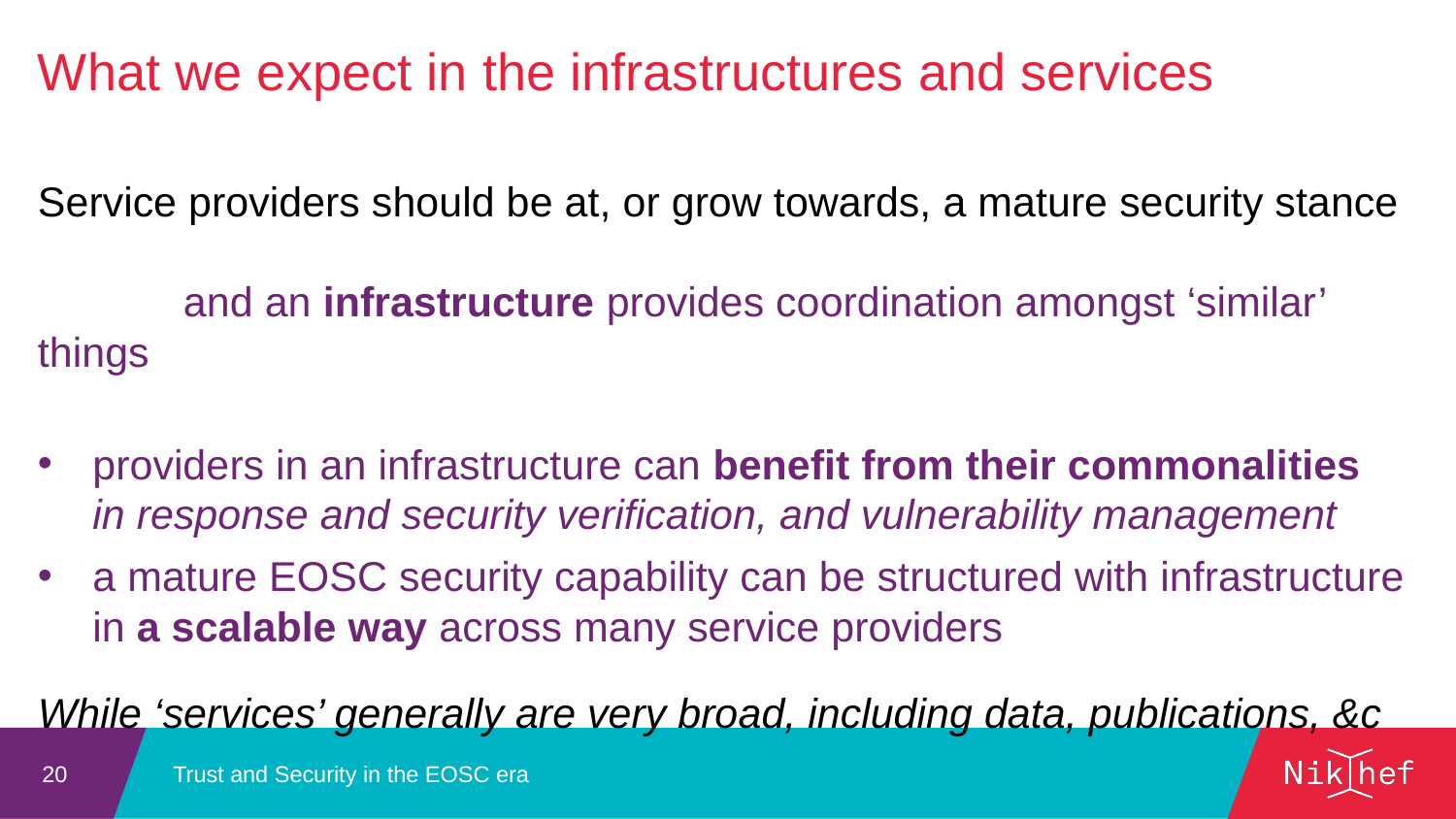

What we expect in the infrastructures and services
Service providers should be at, or grow towards, a mature security stance

	and an infrastructure provides coordination amongst ‘similar’ things
providers in an infrastructure can benefit from their commonalities
in response and security verification, and vulnerability management
a mature EOSC security capability can be structured with infrastructure in a scalable way across many service providers

While ‘services’ generally are very broad, including data, publications, &c
Trust and Security in the EOSC era
20